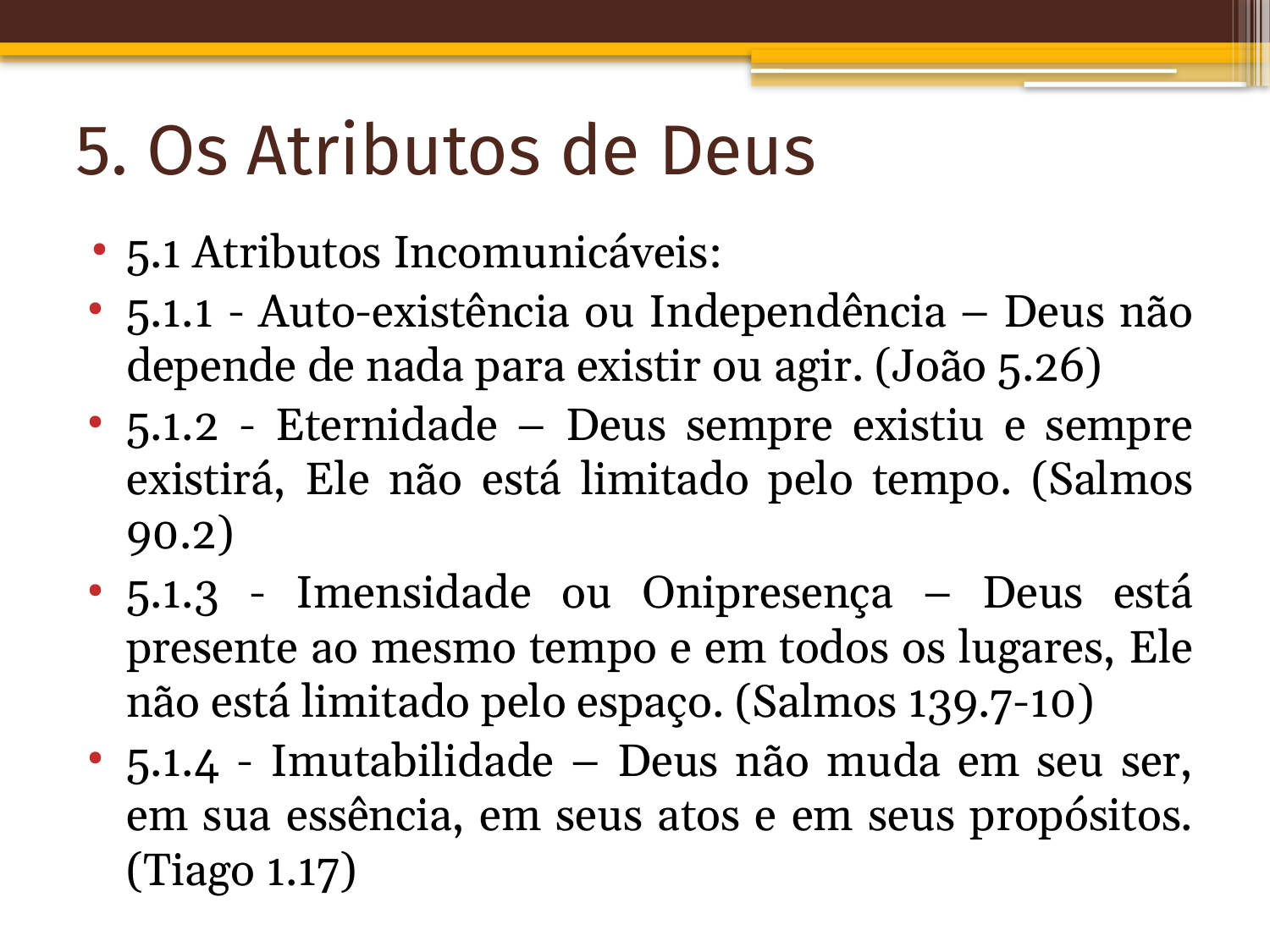

# 5. Os Atributos de Deus
5.1 Atributos Incomunicáveis:
5.1.1 - Auto-existência ou Independência – Deus não depende de nada para existir ou agir. (João 5.26)
5.1.2 - Eternidade – Deus sempre existiu e sempre existirá, Ele não está limitado pelo tempo. (Salmos 90.2)
5.1.3 - Imensidade ou Onipresença – Deus está presente ao mesmo tempo e em todos os lugares, Ele não está limitado pelo espaço. (Salmos 139.7-10)
5.1.4 - Imutabilidade – Deus não muda em seu ser, em sua essência, em seus atos e em seus propósitos. (Tiago 1.17)